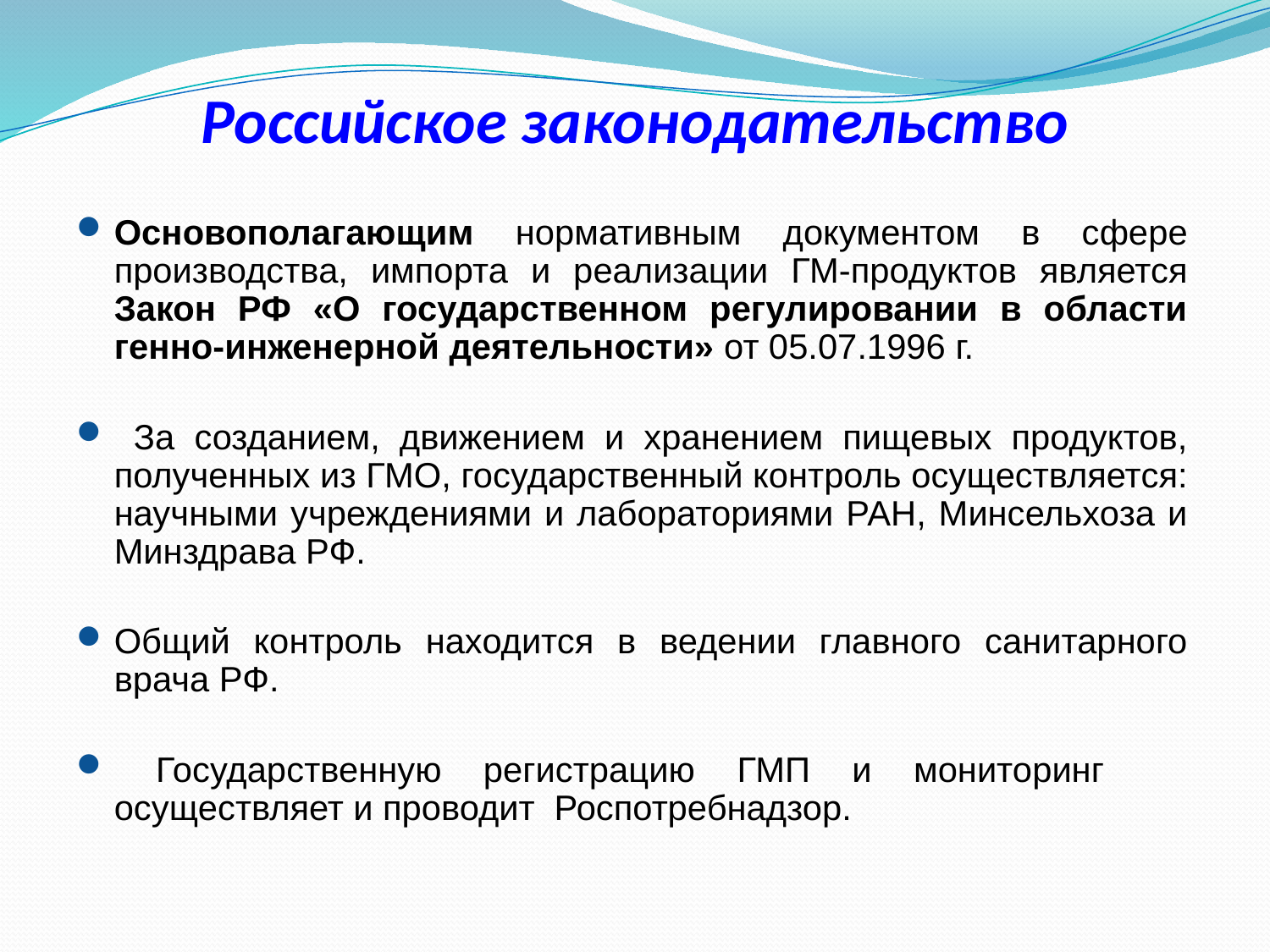

# Российское законодательство

Основополагающим нормативным документом в сфере производства, импорта и реализации ГМ-продуктов является Закон РФ «О государственном регулировании в области генно-инженерной деятельности» от 05.07.1996 г.

 За созданием, движением и хранением пищевых продуктов, полученных из ГМО, государственный контроль осуществляется: научными учреждениями и лабораториями РАН, Минсельхоза и Минздрава РФ.

Общий контроль находится в ведении главного санитарного врача РФ.

 Государственную регистрацию ГМП и мониторинг   осуществляет и проводит  Роспотребнадзор.